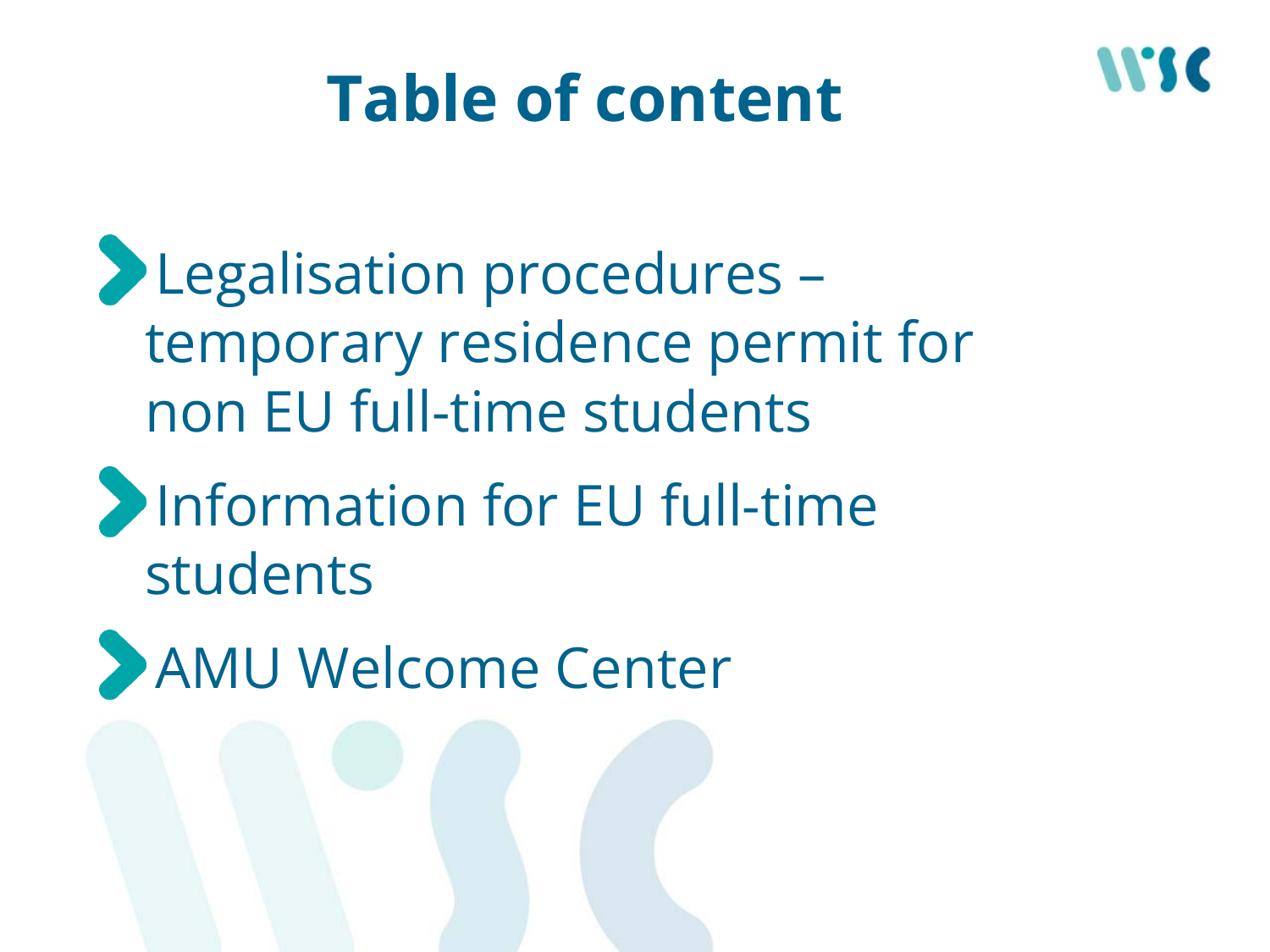

# Table of content
Legalisation procedures – temporary residence permit for non EU full-time students
Information for EU full-time students
AMU Welcome Center